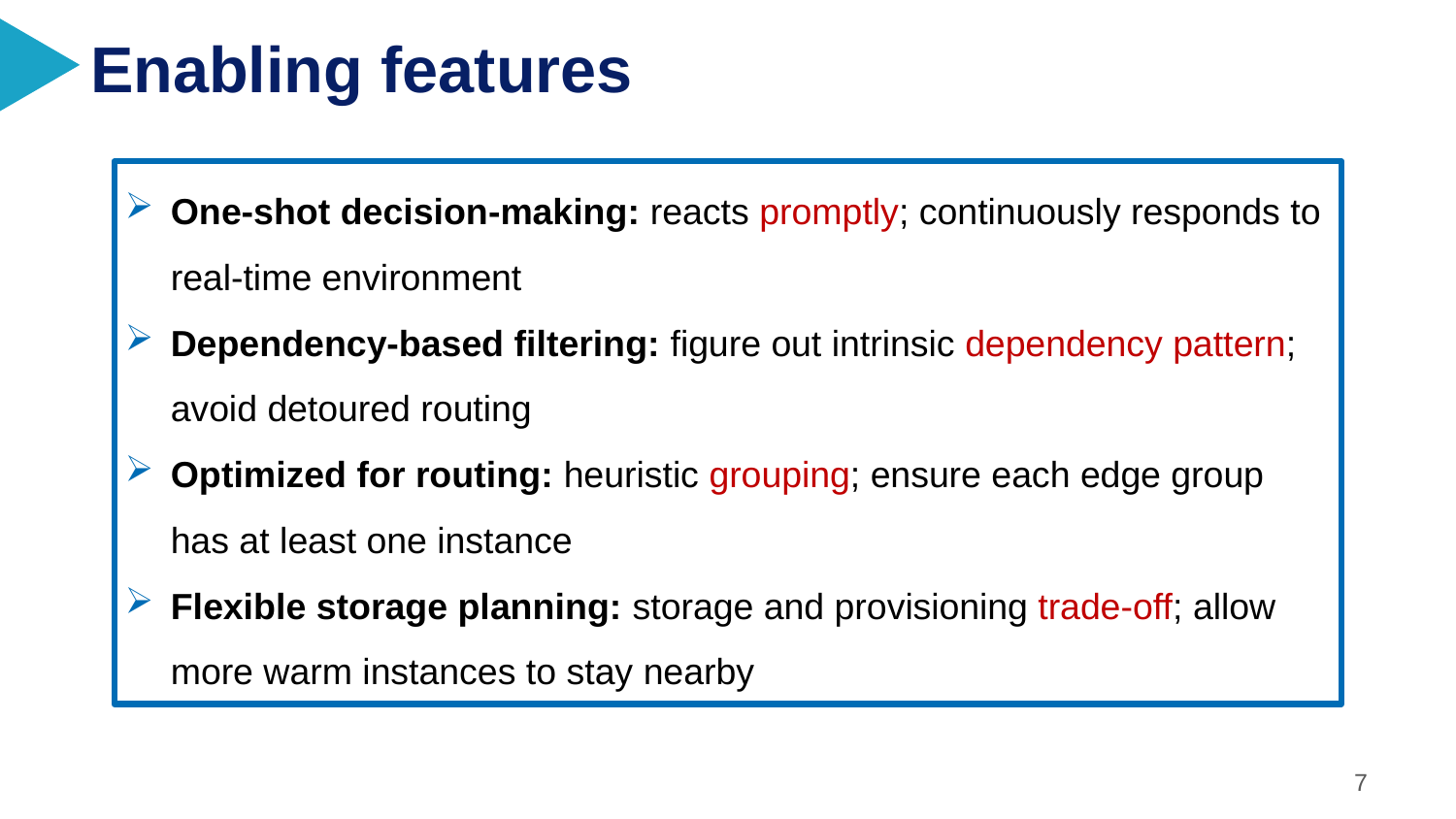

Enabling features

One-shot decision-making: reacts promptly; continuously responds to real-time environment
Dependency-based filtering: figure out intrinsic dependency pattern; avoid detoured routing
Optimized for routing: heuristic grouping; ensure each edge group has at least one instance
Flexible storage planning: storage and provisioning trade-off; allow more warm instances to stay nearby